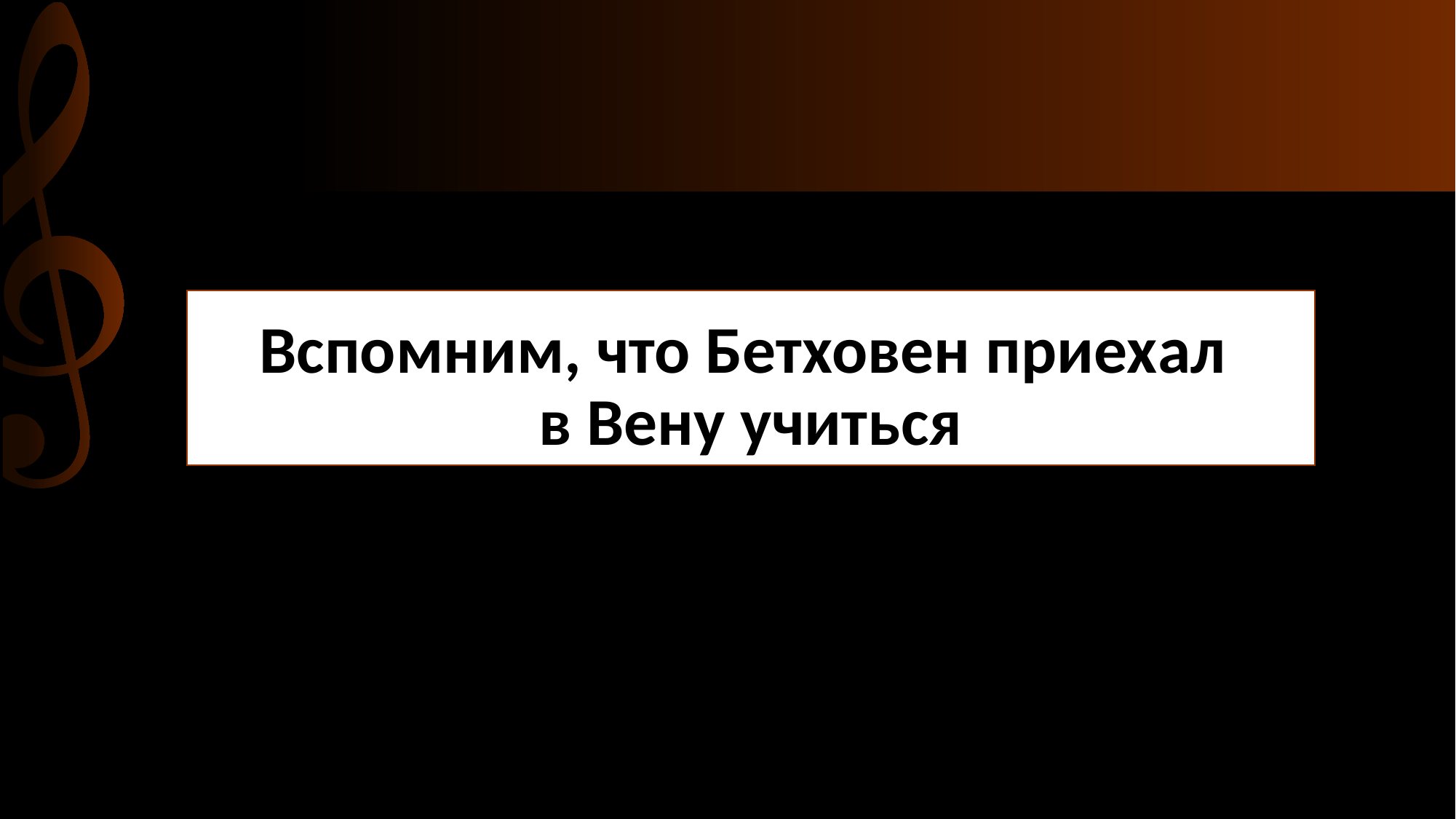

# Вспомним, что Бетховен приехал в Вену учиться